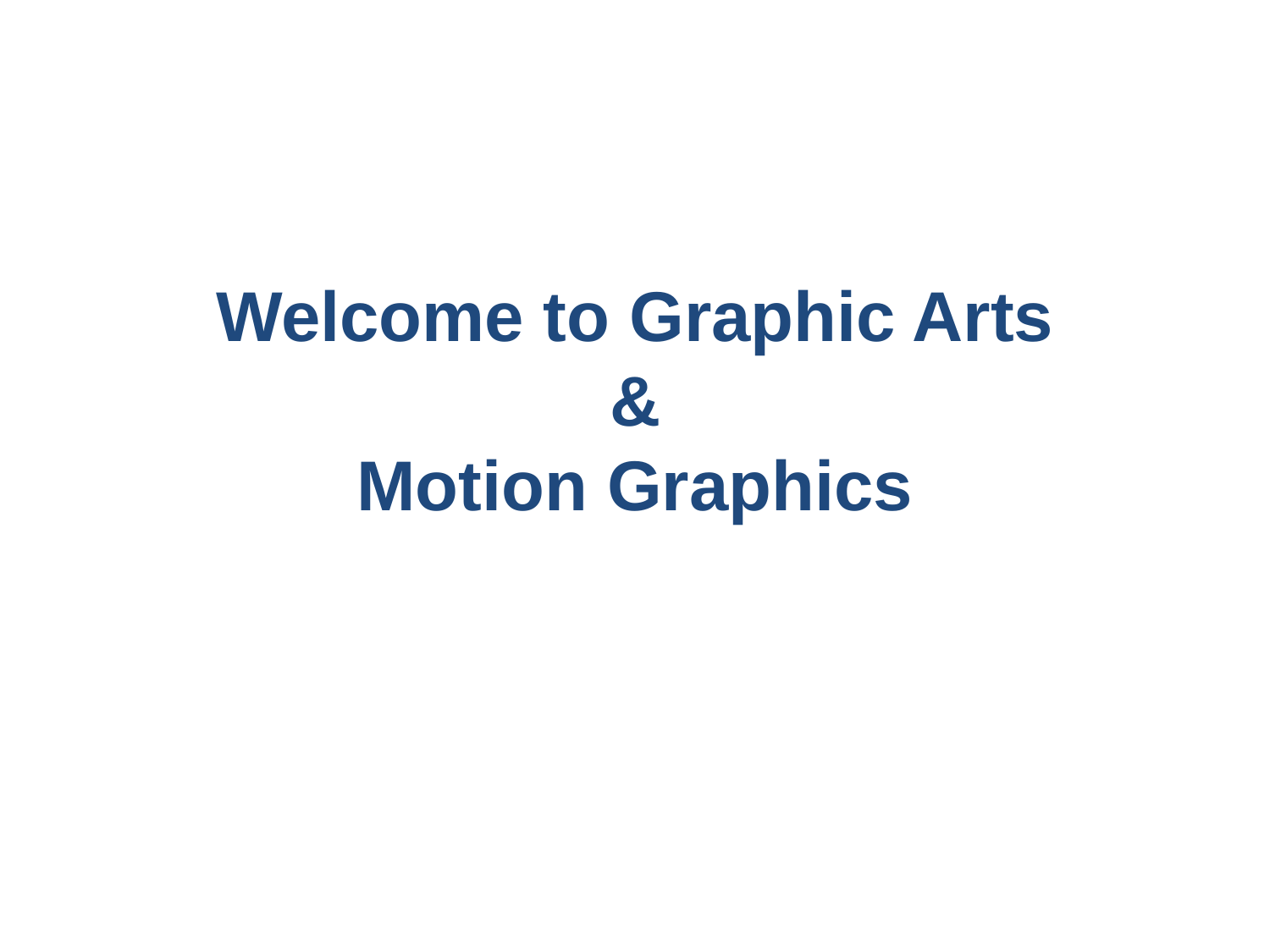

Welcome to Graphic Arts
&
Motion Graphics